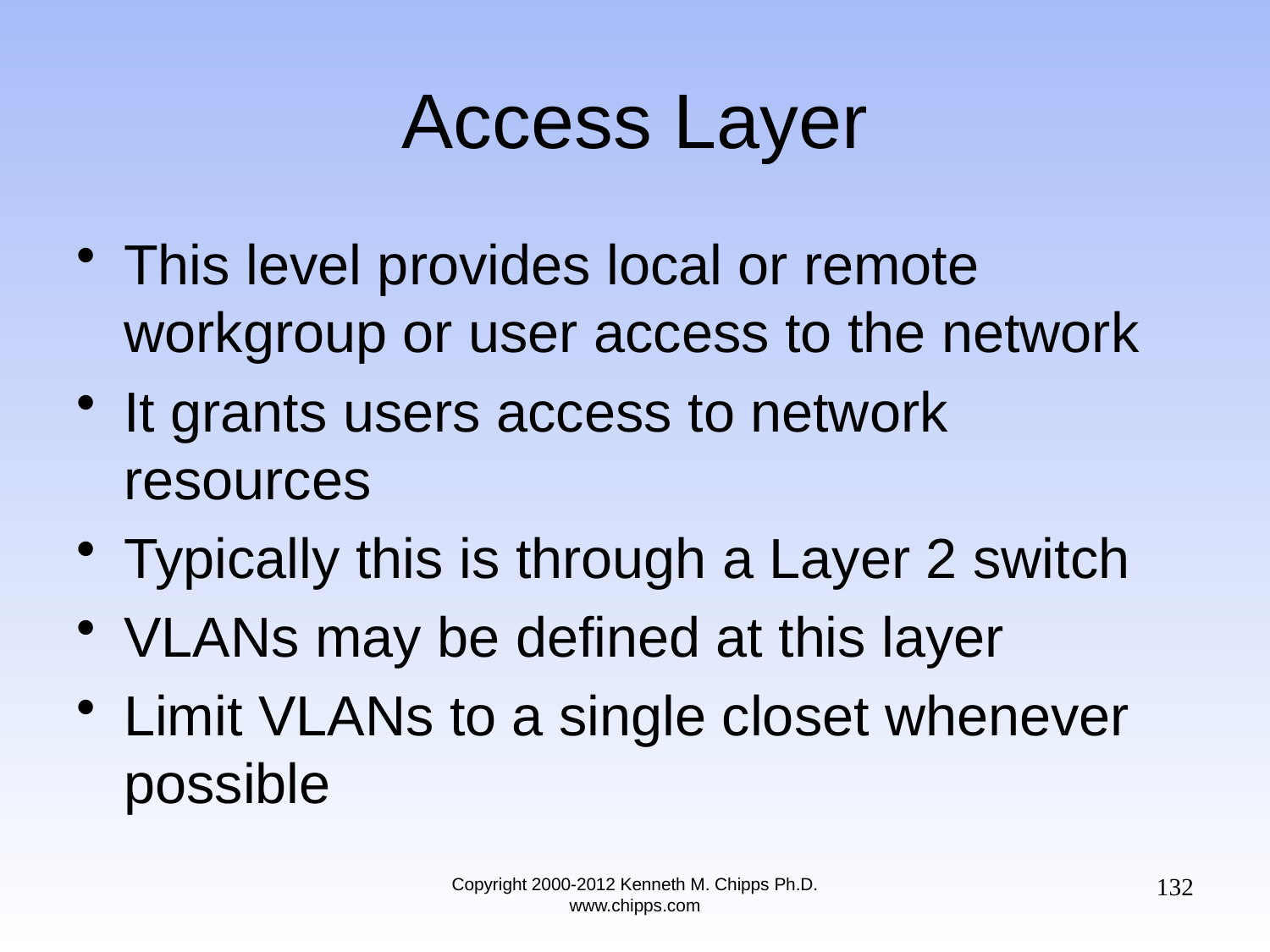

# Access Layer
This level provides local or remote workgroup or user access to the network
It grants users access to network resources
Typically this is through a Layer 2 switch
VLANs may be defined at this layer
Limit VLANs to a single closet whenever possible
132
Copyright 2000-2012 Kenneth M. Chipps Ph.D. www.chipps.com